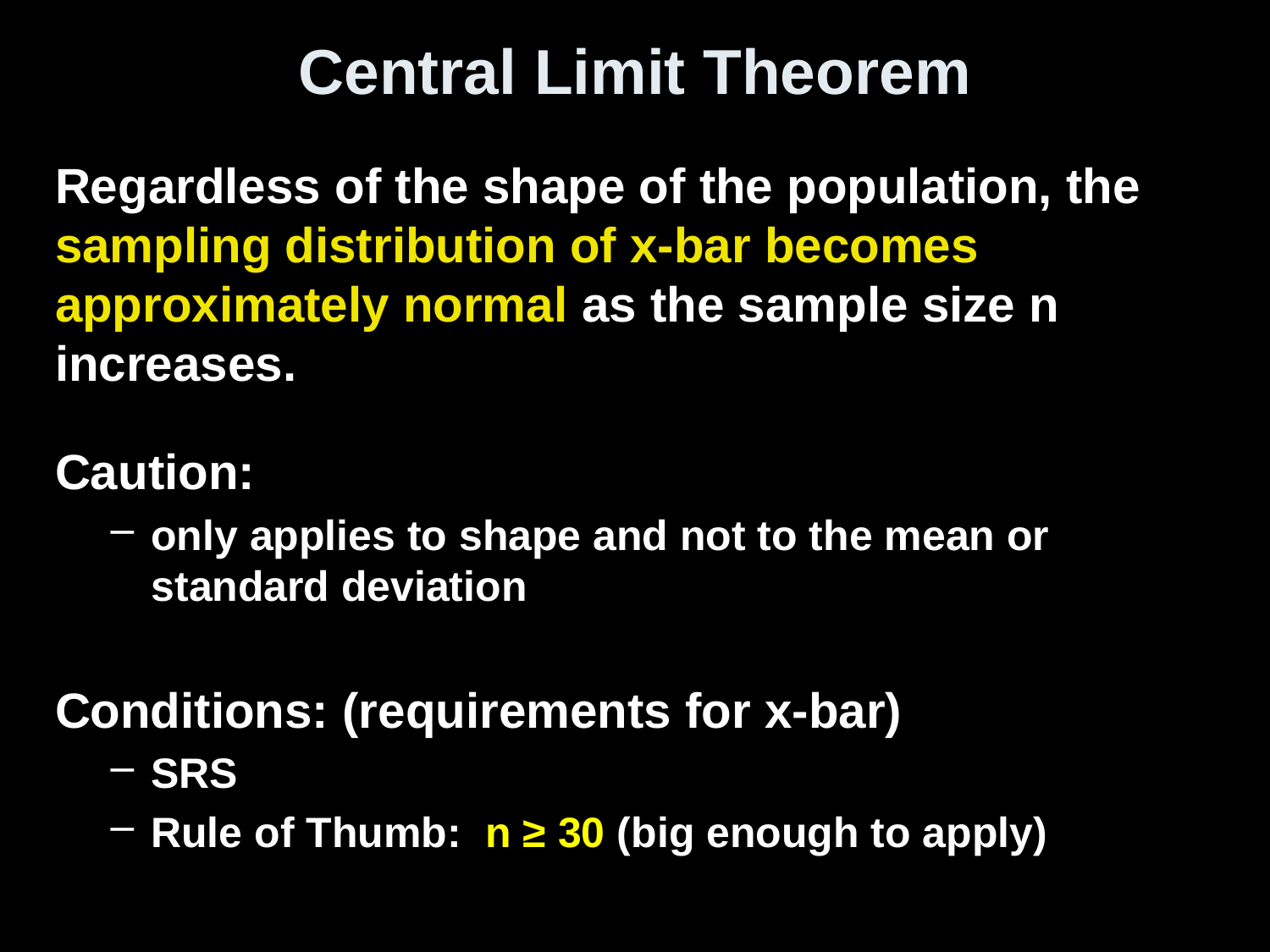

# Central Limit Theorem
Regardless of the shape of the population, the sampling distribution of x-bar becomes approximately normal as the sample size n increases.

Caution:
only applies to shape and not to the mean or standard deviation

Conditions: (requirements for x-bar)
SRS
Rule of Thumb:  n ≥ 30 (big enough to apply)